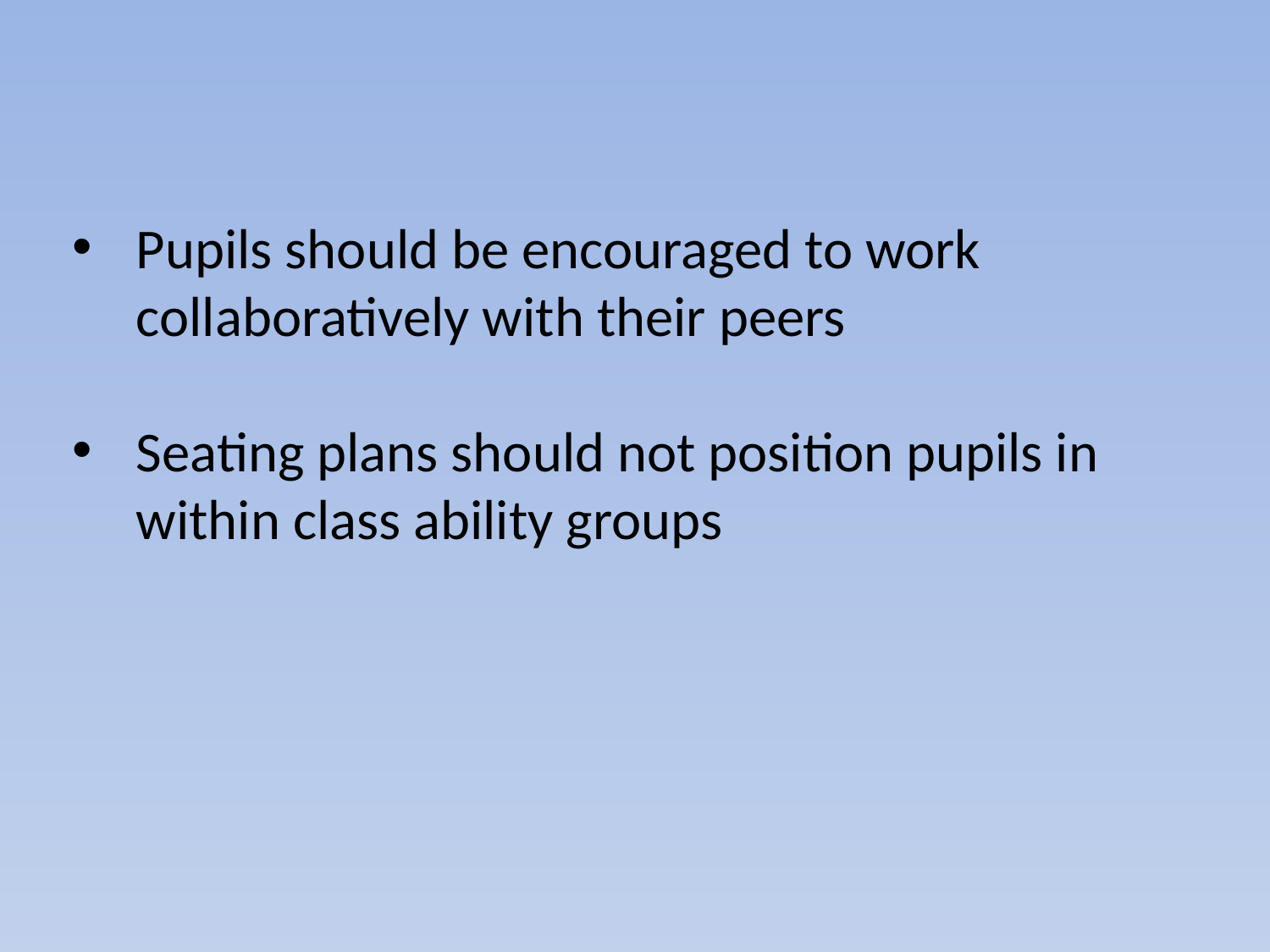

Pupils should be encouraged to work collaboratively with their peers

Seating plans should not position pupils in within class ability groups